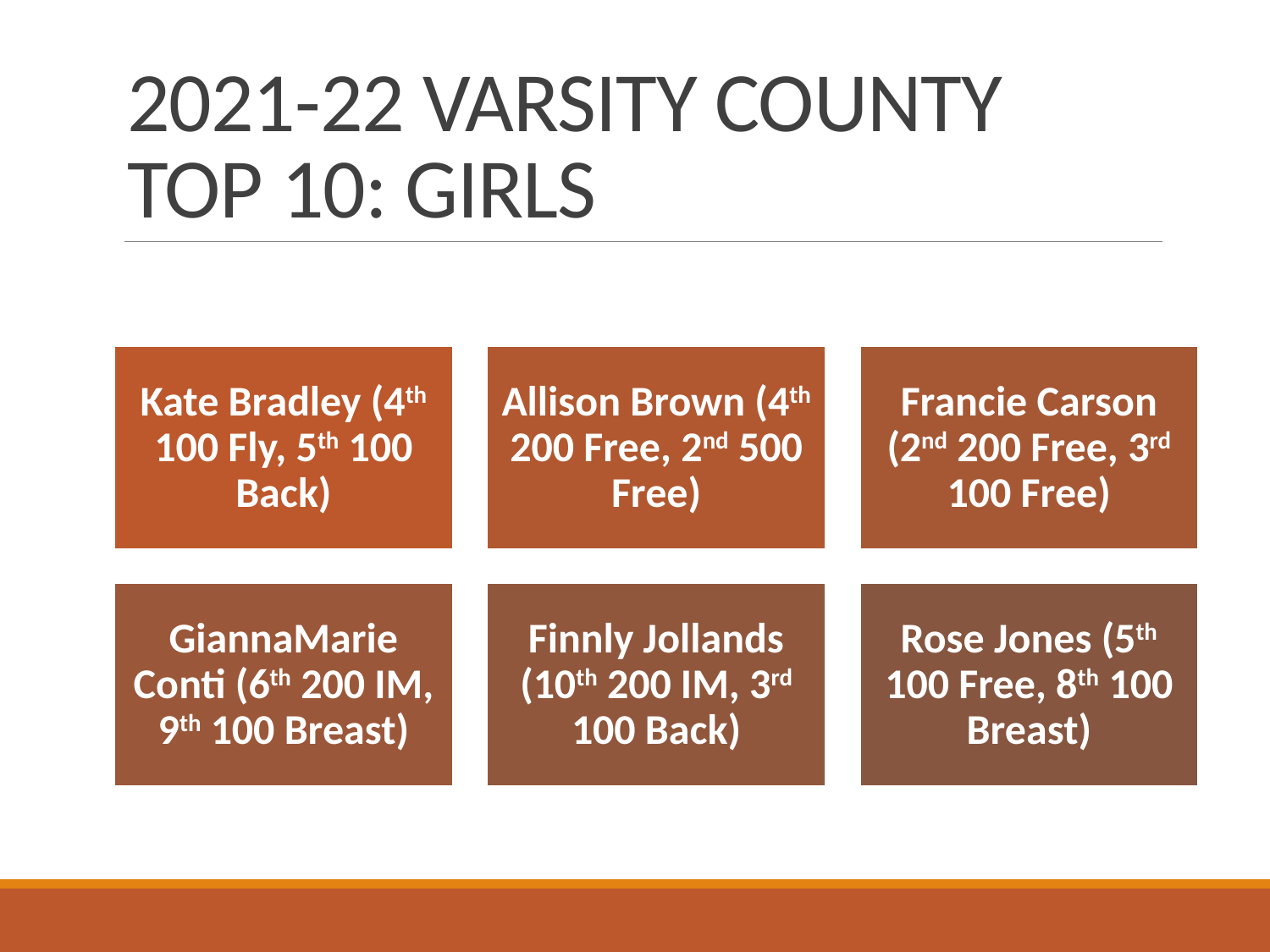

# 2021-22 VARSITY COUNTY TOP 10: GIRLS
Kate Bradley (4th 100 Fly, 5th 100 Back)
Allison Brown (4th 200 Free, 2nd 500 Free)
Francie Carson (2nd 200 Free, 3rd 100 Free)
GiannaMarie Conti (6th 200 IM, 9th 100 Breast)
Finnly Jollands (10th 200 IM, 3rd 100 Back)
Rose Jones (5th 100 Free, 8th 100 Breast)